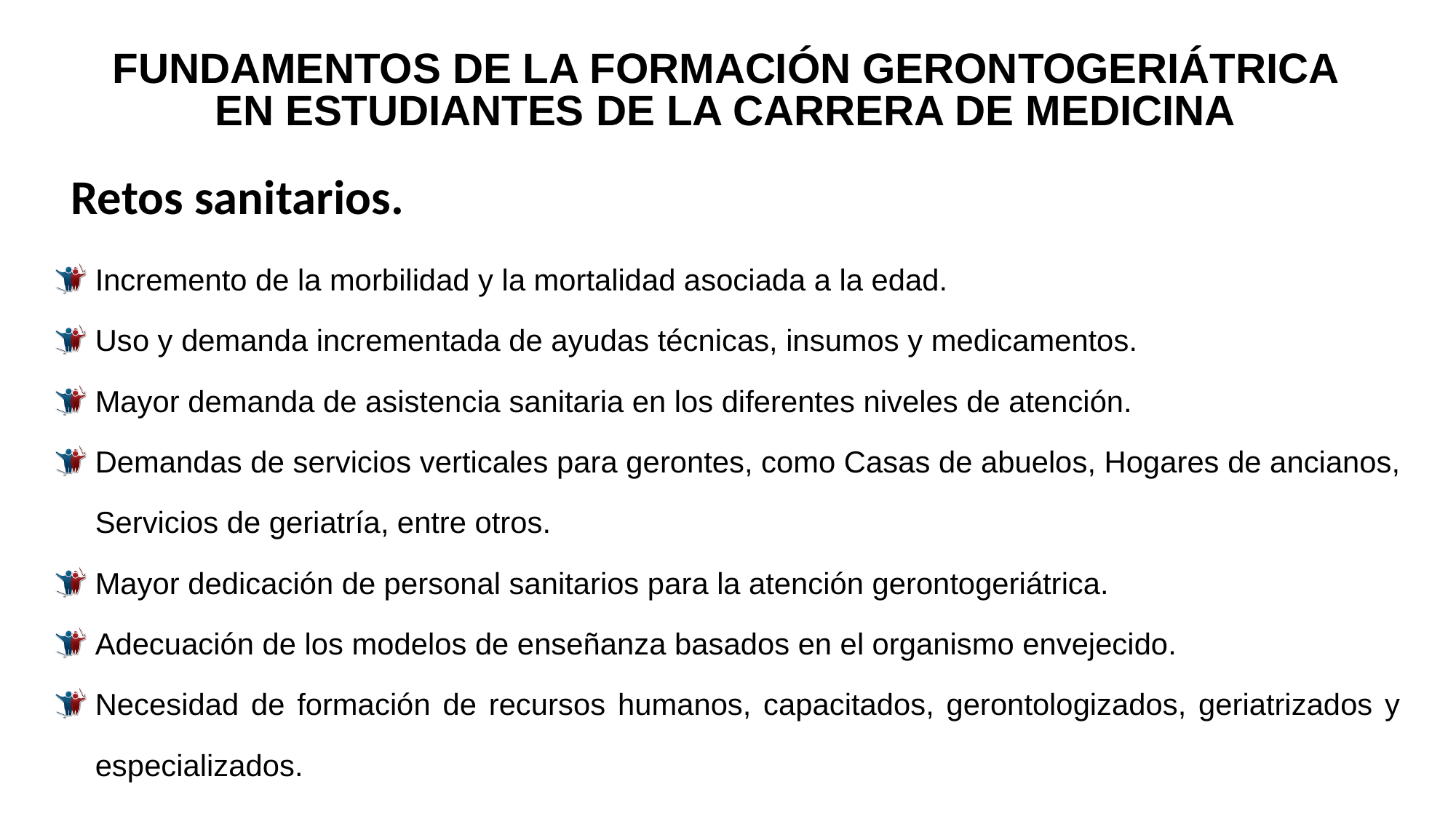

FUNDAMENTOS DE LA FORMACIÓN GERONTOGERIÁTRICA EN ESTUDIANTES DE LA CARRERA DE MEDICINA
Retos sanitarios.
Incremento de la morbilidad y la mortalidad asociada a la edad.
Uso y demanda incrementada de ayudas técnicas, insumos y medicamentos.
Mayor demanda de asistencia sanitaria en los diferentes niveles de atención.
Demandas de servicios verticales para gerontes, como Casas de abuelos, Hogares de ancianos, Servicios de geriatría, entre otros.
Mayor dedicación de personal sanitarios para la atención gerontogeriátrica.
Adecuación de los modelos de enseñanza basados en el organismo envejecido.
Necesidad de formación de recursos humanos, capacitados, gerontologizados, geriatrizados y especializados.